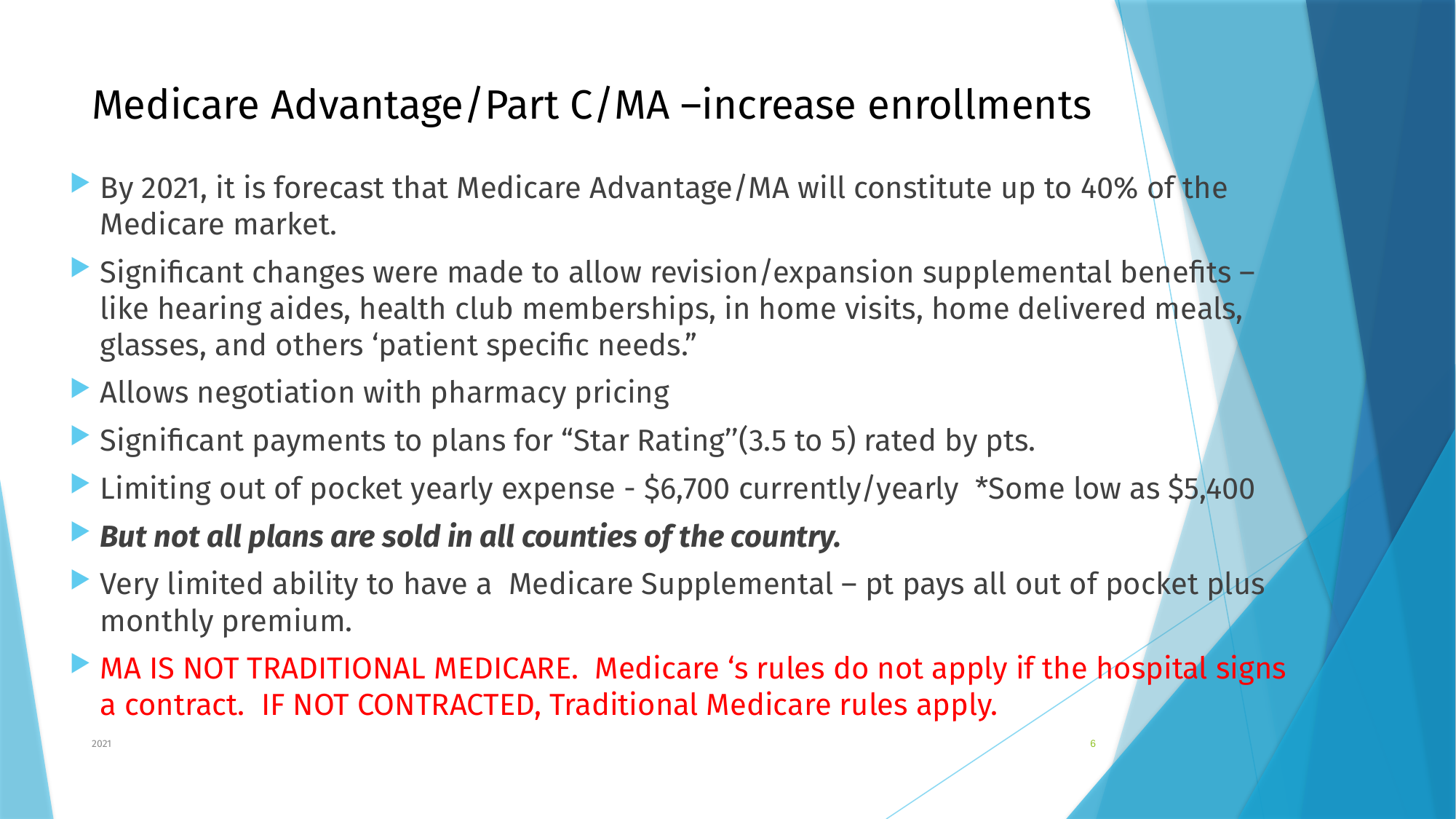

# Medicare Advantage/Part C/MA –increase enrollments
By 2021, it is forecast that Medicare Advantage/MA will constitute up to 40% of the Medicare market.
Significant changes were made to allow revision/expansion supplemental benefits –like hearing aides, health club memberships, in home visits, home delivered meals, glasses, and others ‘patient specific needs.”
Allows negotiation with pharmacy pricing
Significant payments to plans for “Star Rating’’(3.5 to 5) rated by pts.
Limiting out of pocket yearly expense - $6,700 currently/yearly  *Some low as $5,400
But not all plans are sold in all counties of the country.
Very limited ability to have a  Medicare Supplemental – pt pays all out of pocket plus monthly premium.
MA IS NOT TRADITIONAL MEDICARE.  Medicare ‘s rules do not apply if the hospital signs a contract.  IF NOT CONTRACTED, Traditional Medicare rules apply.
2021
6